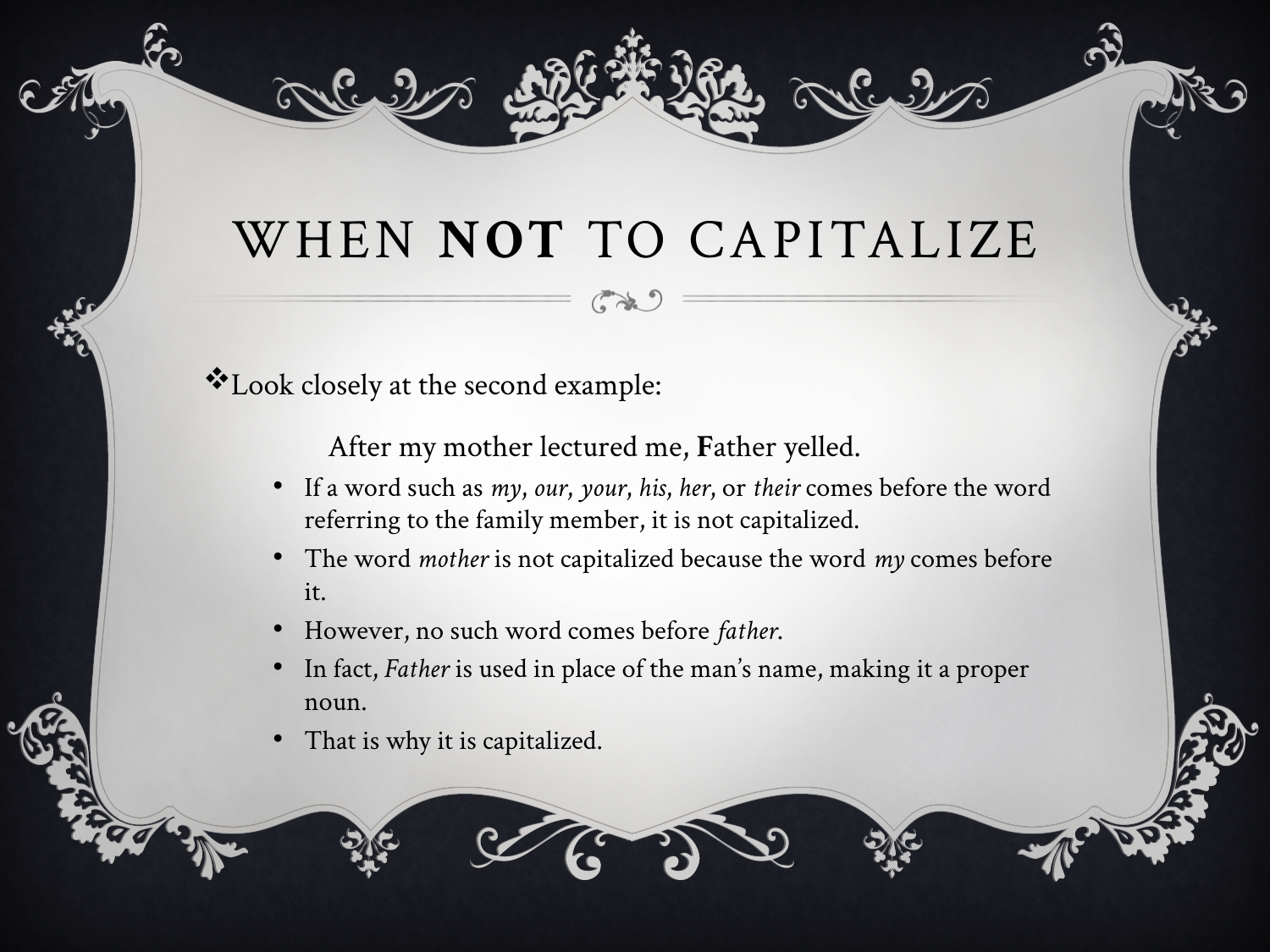

# When not to Capitalize
Look closely at the second example:
	After my mother lectured me, Father yelled.
If a word such as my, our, your, his, her, or their comes before the word referring to the family member, it is not capitalized.
The word mother is not capitalized because the word my comes before it.
However, no such word comes before father.
In fact, Father is used in place of the man’s name, making it a proper noun.
That is why it is capitalized.